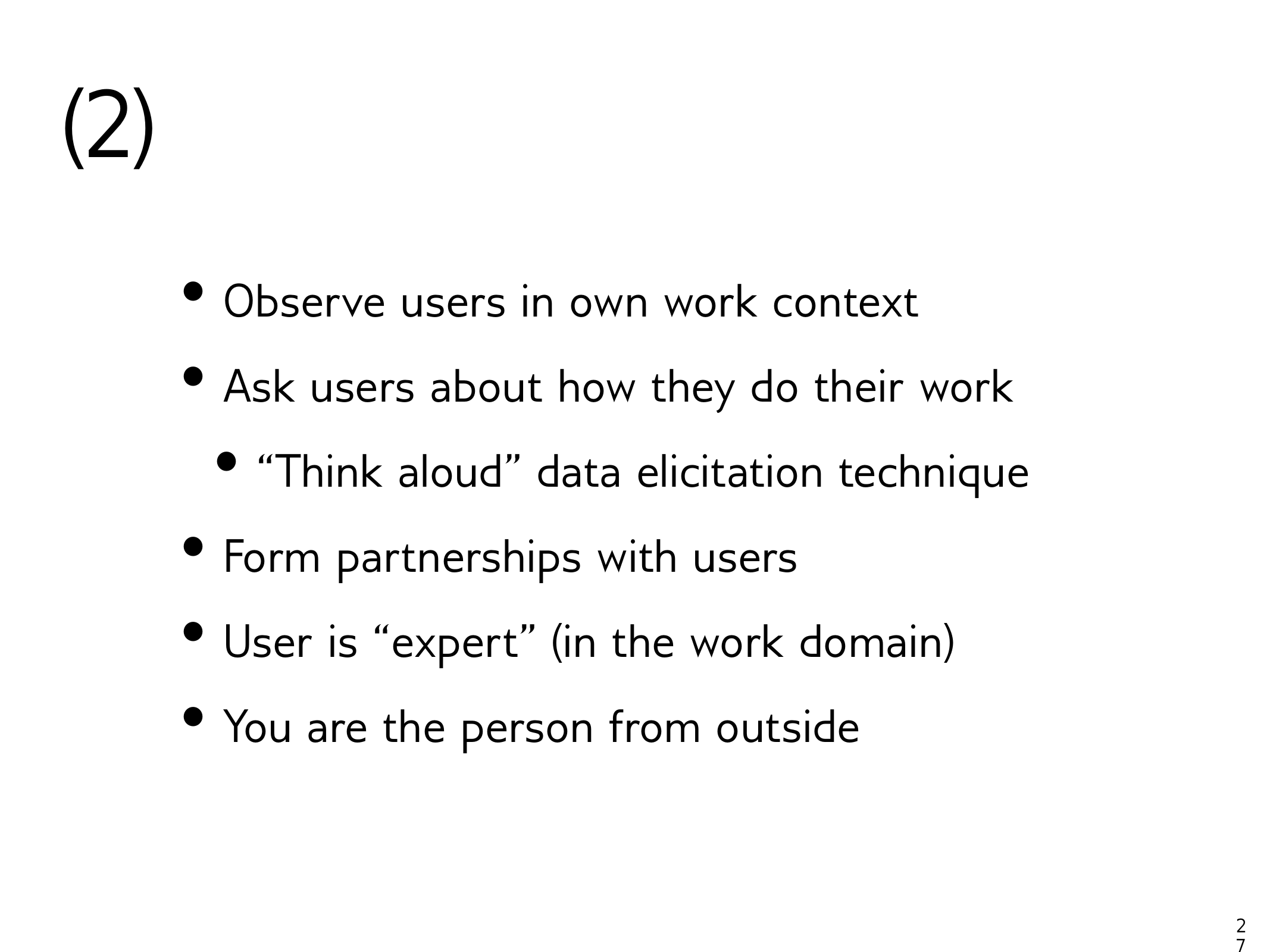

# (2)
Observe users in own work context
Ask users about how they do their work
“Think aloud” data elicitation technique
Form partnerships with users
User is “expert” (in the work domain)
You are the person from outside
27